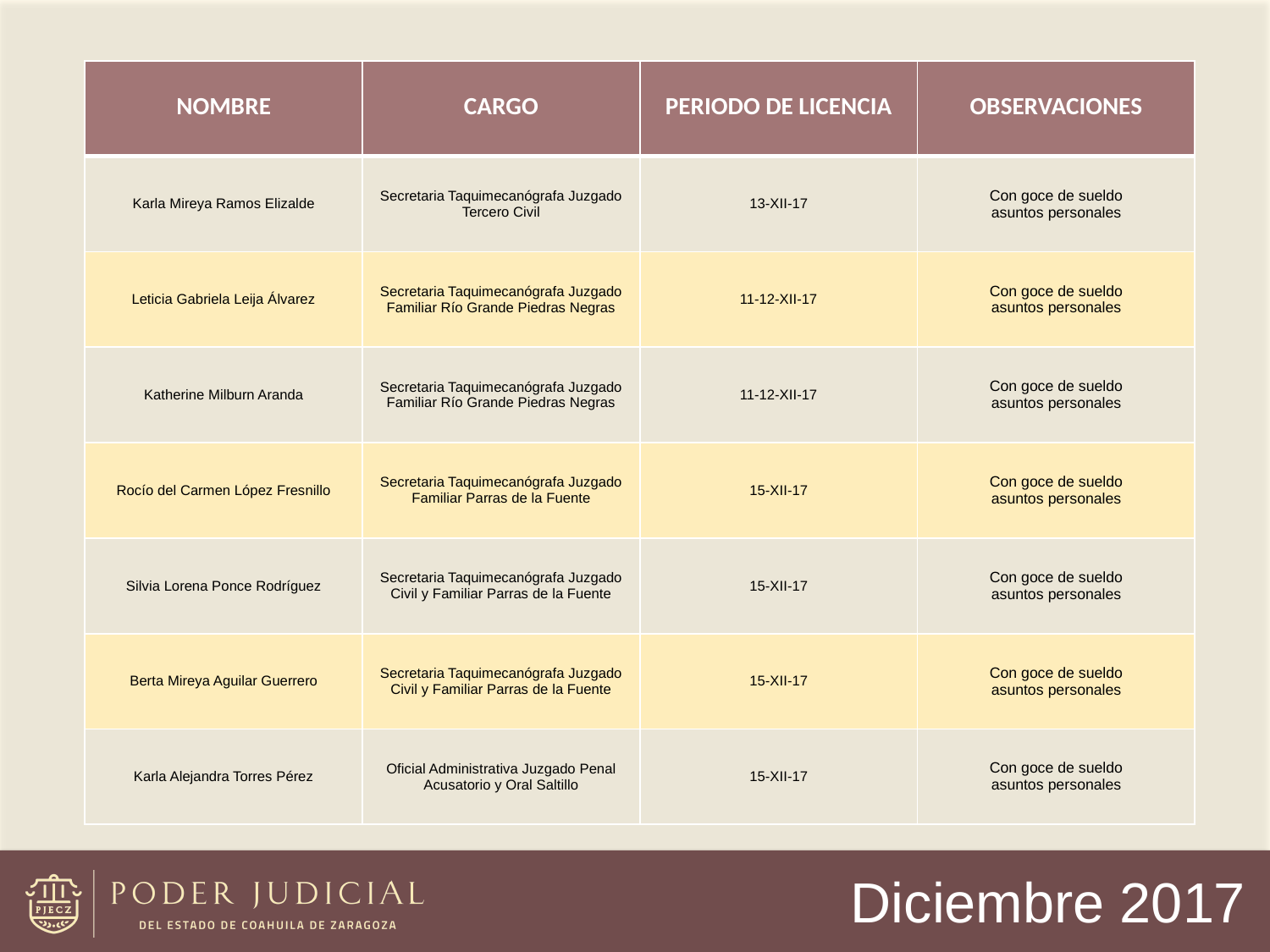

| NOMBRE | CARGO | PERIODO DE LICENCIA | OBSERVACIONES |
| --- | --- | --- | --- |
| Karla Mireya Ramos Elizalde | Secretaria Taquimecanógrafa Juzgado Tercero Civil | 13-XII-17 | Con goce de sueldo asuntos personales |
| Leticia Gabriela Leija Álvarez | Secretaria Taquimecanógrafa Juzgado Familiar Río Grande Piedras Negras | 11-12-XII-17 | Con goce de sueldo asuntos personales |
| Katherine Milburn Aranda | Secretaria Taquimecanógrafa Juzgado Familiar Río Grande Piedras Negras | 11-12-XII-17 | Con goce de sueldo asuntos personales |
| Rocío del Carmen López Fresnillo | Secretaria Taquimecanógrafa Juzgado Familiar Parras de la Fuente | 15-XII-17 | Con goce de sueldo asuntos personales |
| Silvia Lorena Ponce Rodríguez | Secretaria Taquimecanógrafa Juzgado Civil y Familiar Parras de la Fuente | 15-XII-17 | Con goce de sueldo asuntos personales |
| Berta Mireya Aguilar Guerrero | Secretaria Taquimecanógrafa Juzgado Civil y Familiar Parras de la Fuente | 15-XII-17 | Con goce de sueldo asuntos personales |
| Karla Alejandra Torres Pérez | Oficial Administrativa Juzgado Penal Acusatorio y Oral Saltillo | 15-XII-17 | Con goce de sueldo asuntos personales |
Diciembre 2017